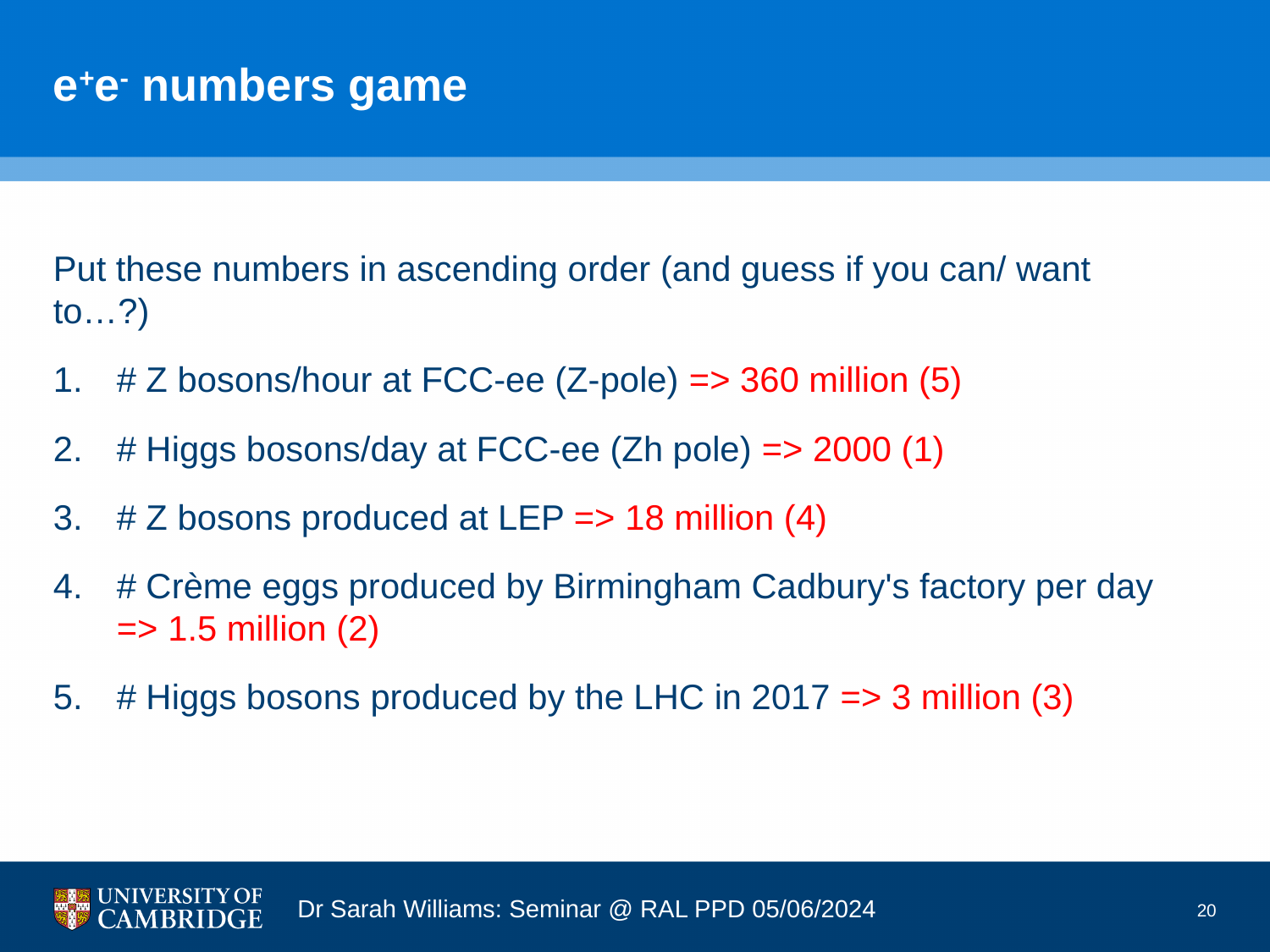

# e+e- numbers game
Put these numbers in ascending order (and guess if you can/ want to…?)
# Z bosons/hour at FCC-ee (Z-pole) => 360 million (5)
# Higgs bosons/day at FCC-ee (Zh pole) => 2000 (1)
# Z bosons produced at LEP => 18 million (4)
# Crème eggs produced by Birmingham Cadbury's factory per day  => 1.5 million (2)
# Higgs bosons produced by the LHC in 2017 => 3 million (3)
20